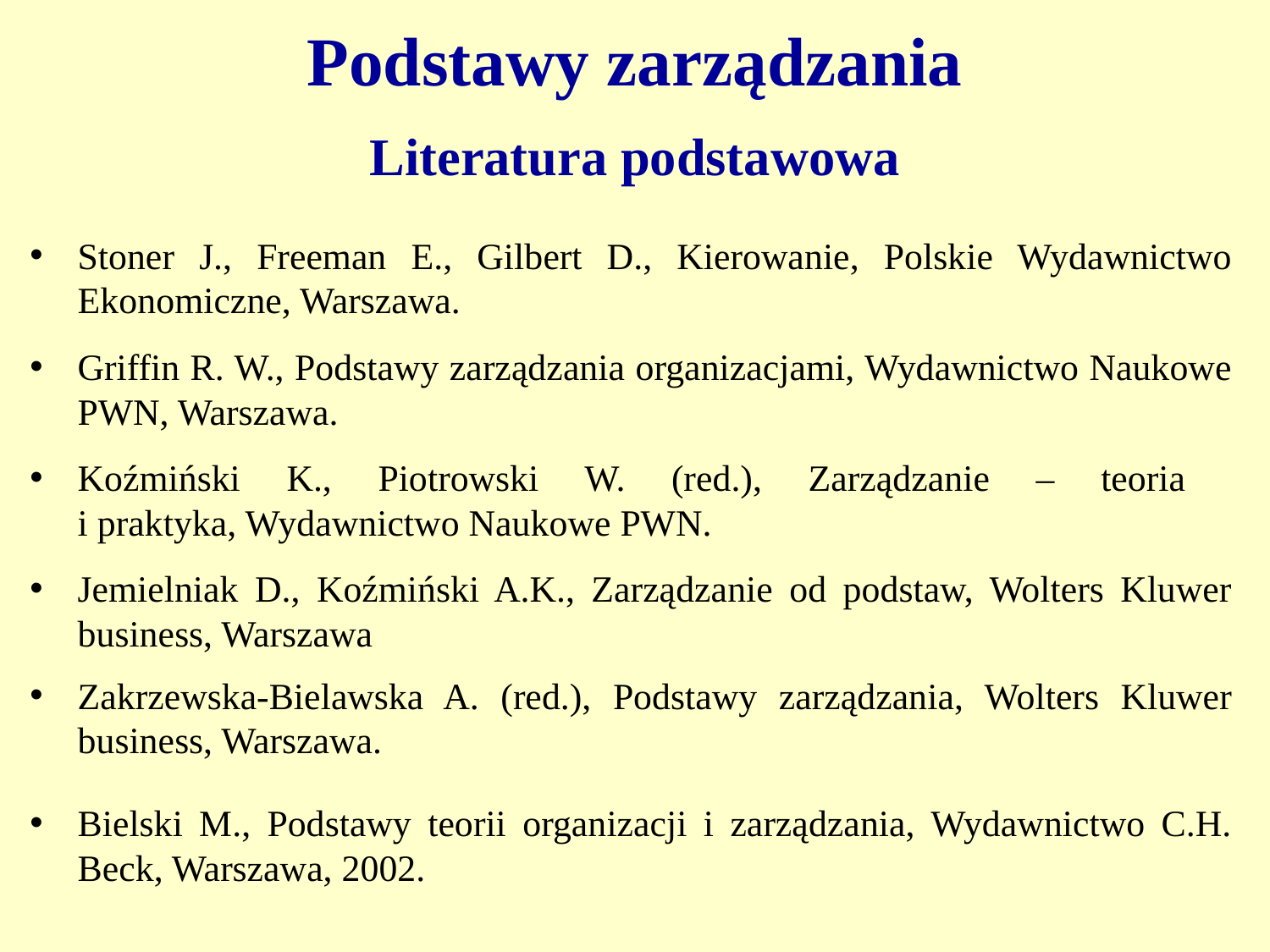

Podstawy zarządzania
Literatura podstawowa
Stoner J., Freeman E., Gilbert D., Kierowanie, Polskie Wydawnictwo Ekonomiczne, Warszawa.
Griffin R. W., Podstawy zarządzania organizacjami, Wydawnictwo Naukowe PWN, Warszawa.
Koźmiński K., Piotrowski W. (red.), Zarządzanie – teoria
i praktyka, Wydawnictwo Naukowe PWN.
Jemielniak D., Koźmiński A.K., Zarządzanie od podstaw, Wolters Kluwer business, Warszawa
Zakrzewska-Bielawska A. (red.), Podstawy zarządzania, Wolters Kluwer business, Warszawa.
Bielski M., Podstawy teorii organizacji i zarządzania, Wydawnictwo C.H. Beck, Warszawa, 2002.